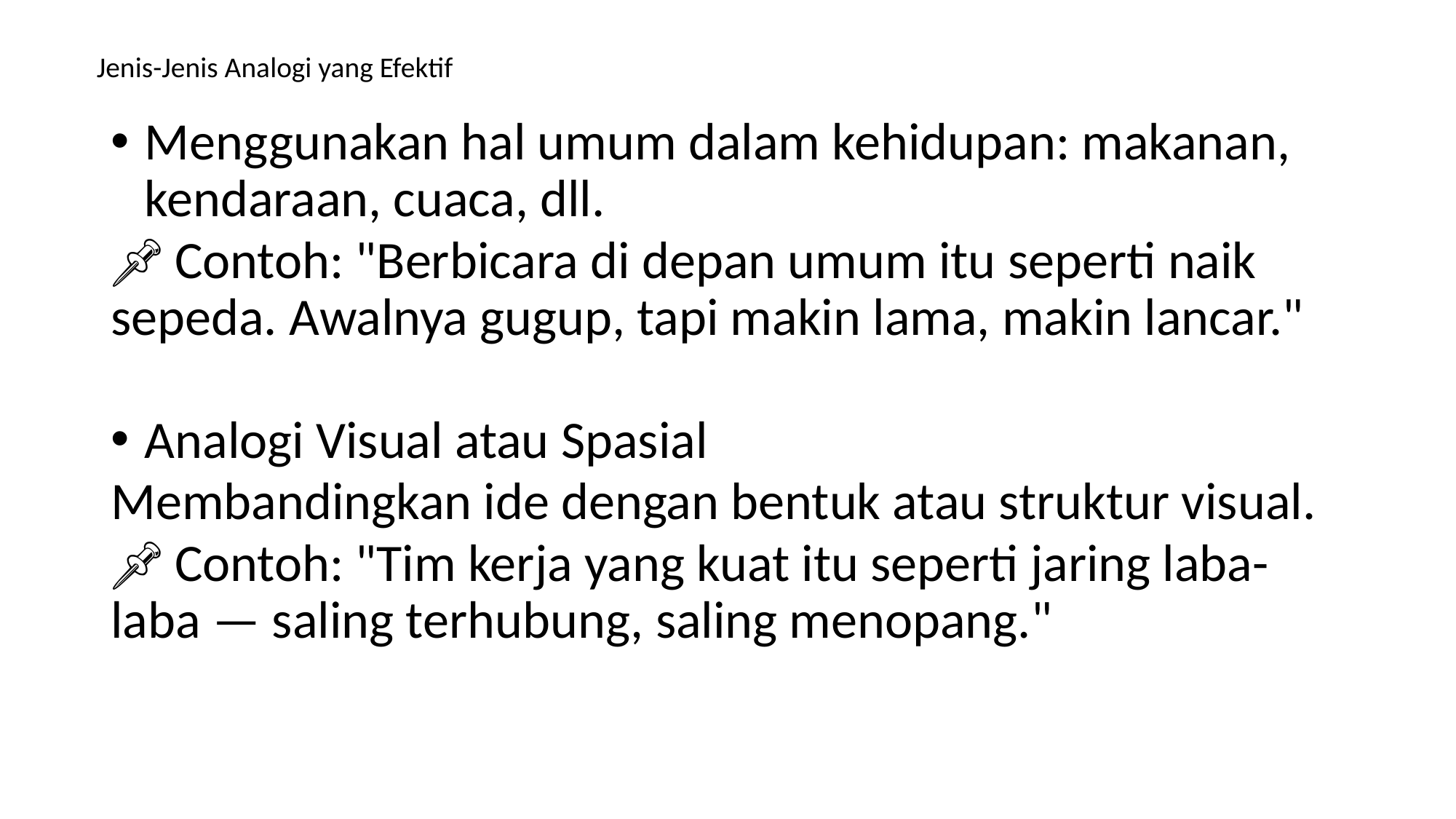

# Jenis-Jenis Analogi yang Efektif

Menggunakan hal umum dalam kehidupan: makanan, kendaraan, cuaca, dll.
📌 Contoh: "Berbicara di depan umum itu seperti naik sepeda. Awalnya gugup, tapi makin lama, makin lancar."

Analogi Visual atau Spasial
Membandingkan ide dengan bentuk atau struktur visual.
📌 Contoh: "Tim kerja yang kuat itu seperti jaring laba-laba — saling terhubung, saling menopang."